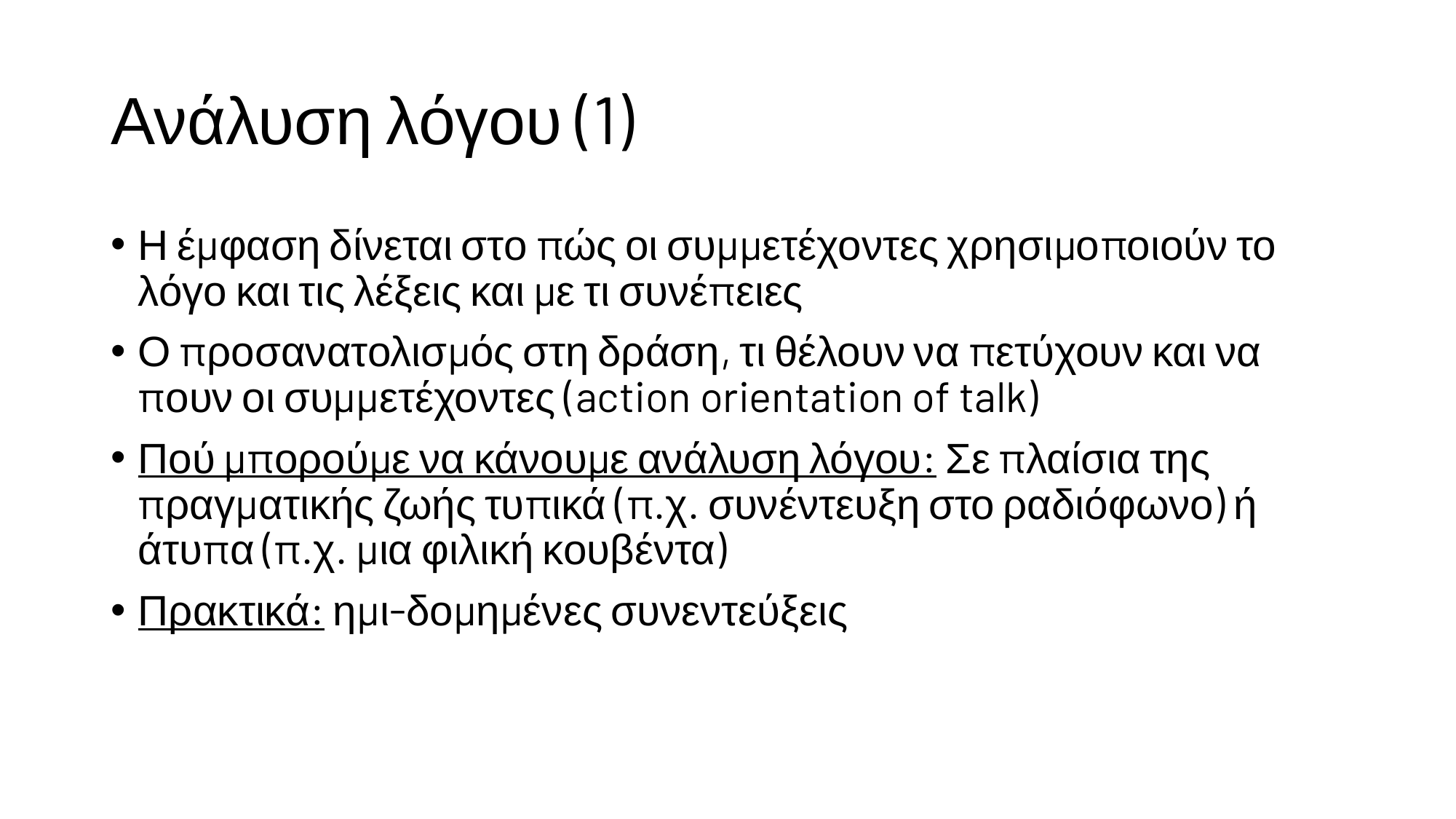

# Ανάλυση λόγου (1)
Η έμφαση δίνεται στο πώς οι συμμετέχοντες χρησιμοποιούν το λόγο και τις λέξεις και με τι συνέπειες
Ο προσανατολισμός στη δράση, τι θέλουν να πετύχουν και να πουν οι συμμετέχοντες (action orientation of talk)
Πού μπορούμε να κάνουμε ανάλυση λόγου: Σε πλαίσια της πραγματικής ζωής τυπικά (π.χ. συνέντευξη στο ραδιόφωνο) ή άτυπα (π.χ. μια φιλική κουβέντα)
Πρακτικά: ημι-δομημένες συνεντεύξεις